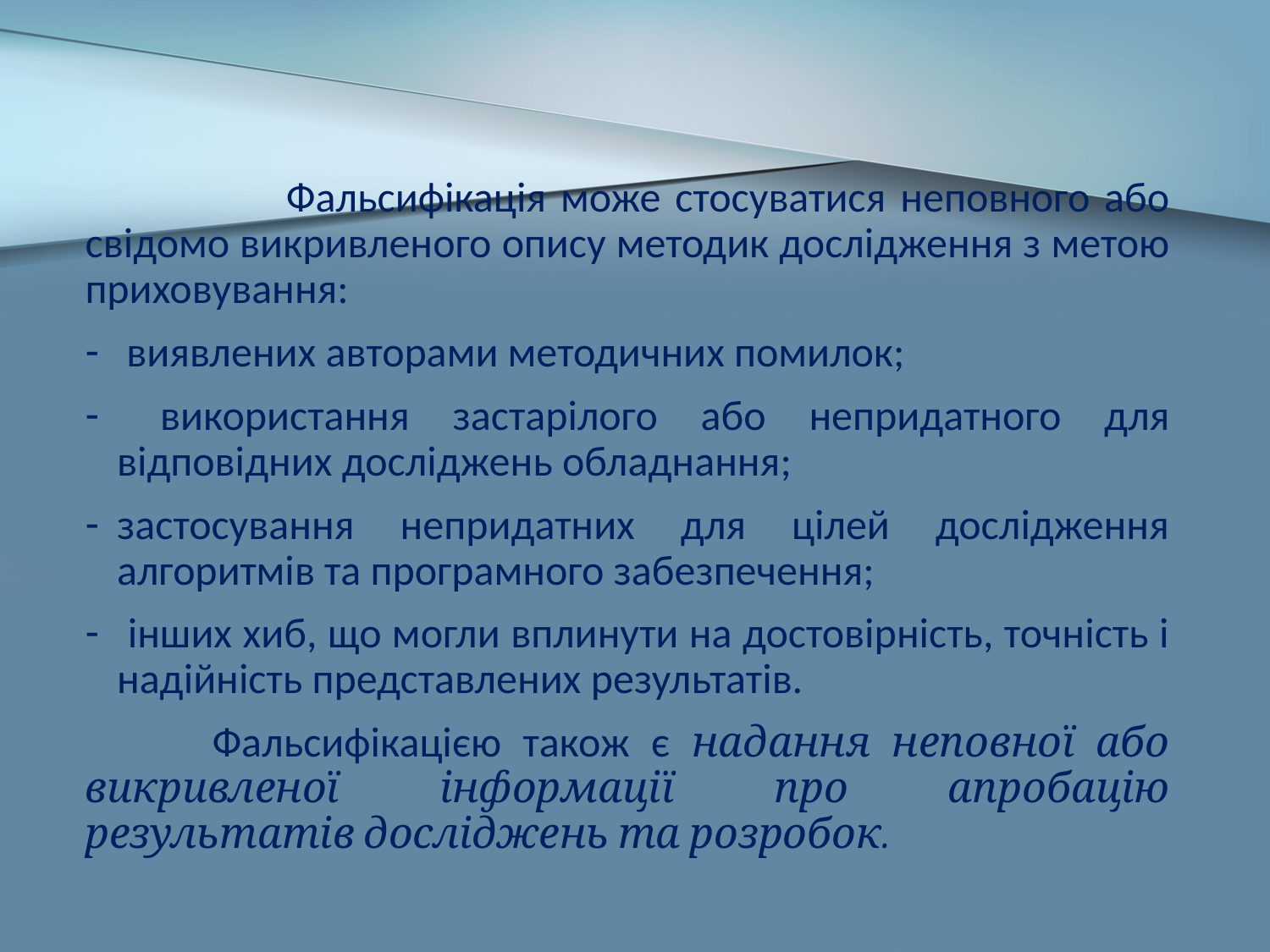

Фальсифікація може стосуватися неповного або свідомо викривленого опису методик дослідження з метою приховування:
 виявлених авторами методичних помилок;
 використання застарілого або непридатного для відповідних досліджень обладнання;
застосування непридатних для цілей дослідження алгоритмів та програмного забезпечення;
 інших хиб, що могли вплинути на достовірність, точність і надійність представлених результатів.
	Фальсифікацією також є надання неповної або викривленої інформації про апробацію результатів досліджень та розробок.